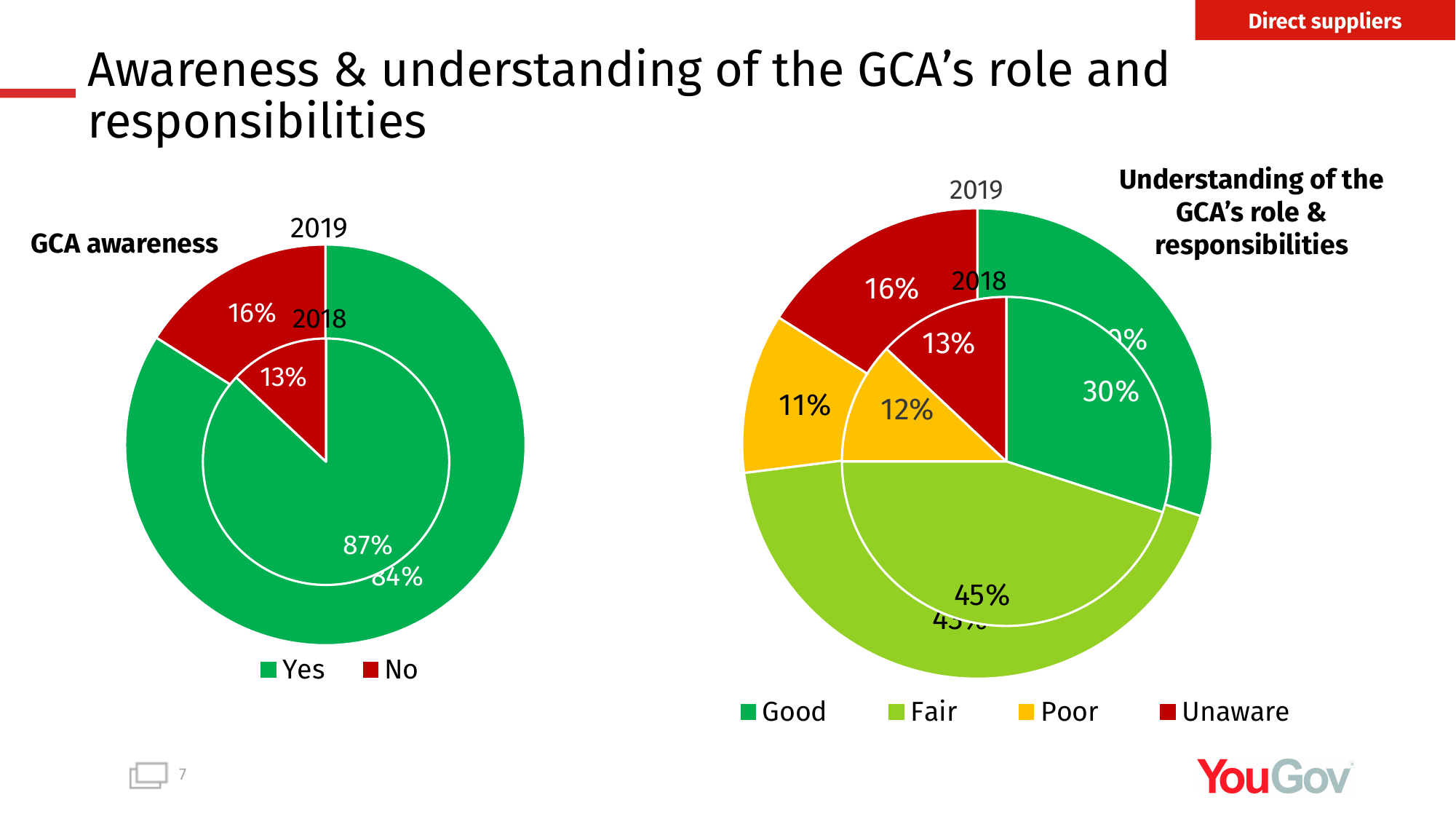

Direct suppliers
Awareness & understanding of the GCA’s role and responsibilities
Understanding of the GCA’s role & responsibilities
2019

### Chart: 2019

| Category | 2018 |
|---|---|
| Yes | 0.84 |
| No | 0.16 |

### Chart

| Category | 2017 |
|---|---|
| Yes | 0.87 |
| No | 0.13 |
2018

### Chart

| Category | 2019 |
|---|---|
| Good | 0.3 |
| Fair | 0.43 |
| Poor | 0.11 |
| Unaware | 0.16 |

### Chart

| Category | 2018 |
|---|---|
| Good | 0.3 |
| Fair | 0.45 |
| Poor | 0.12 |
| Unaware | 0.13 |
2018
GCA awareness